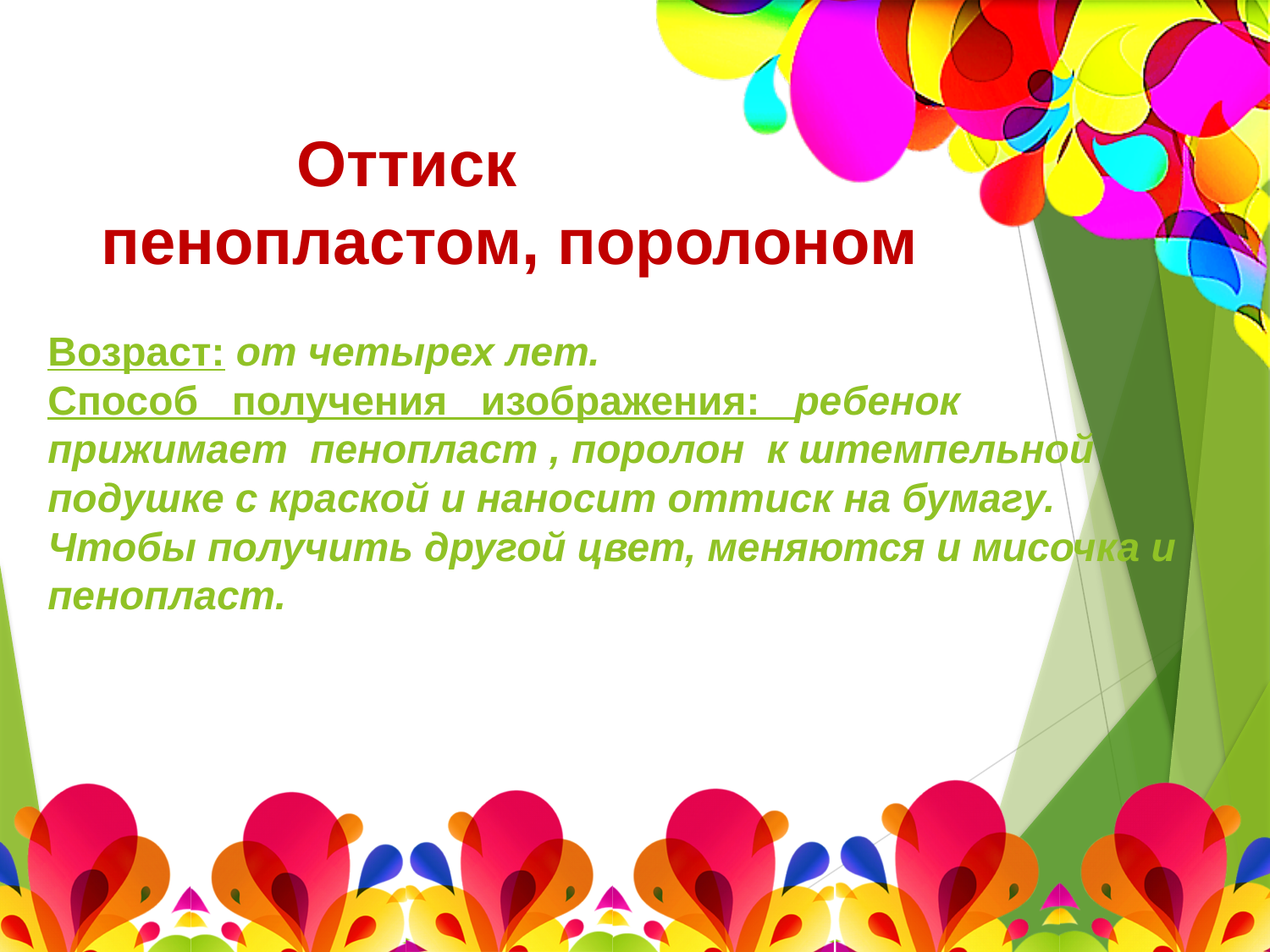

# Оттиск пенопластом, поролоном Возраст: от четырех лет. Способ   получения   изображения:   ребенок  прижимает  пенопласт , поролон  к штемпельной подушке с краской и наносит оттиск на бумагу. Чтобы получить другой цвет, меняются и мисочка и пенопласт.